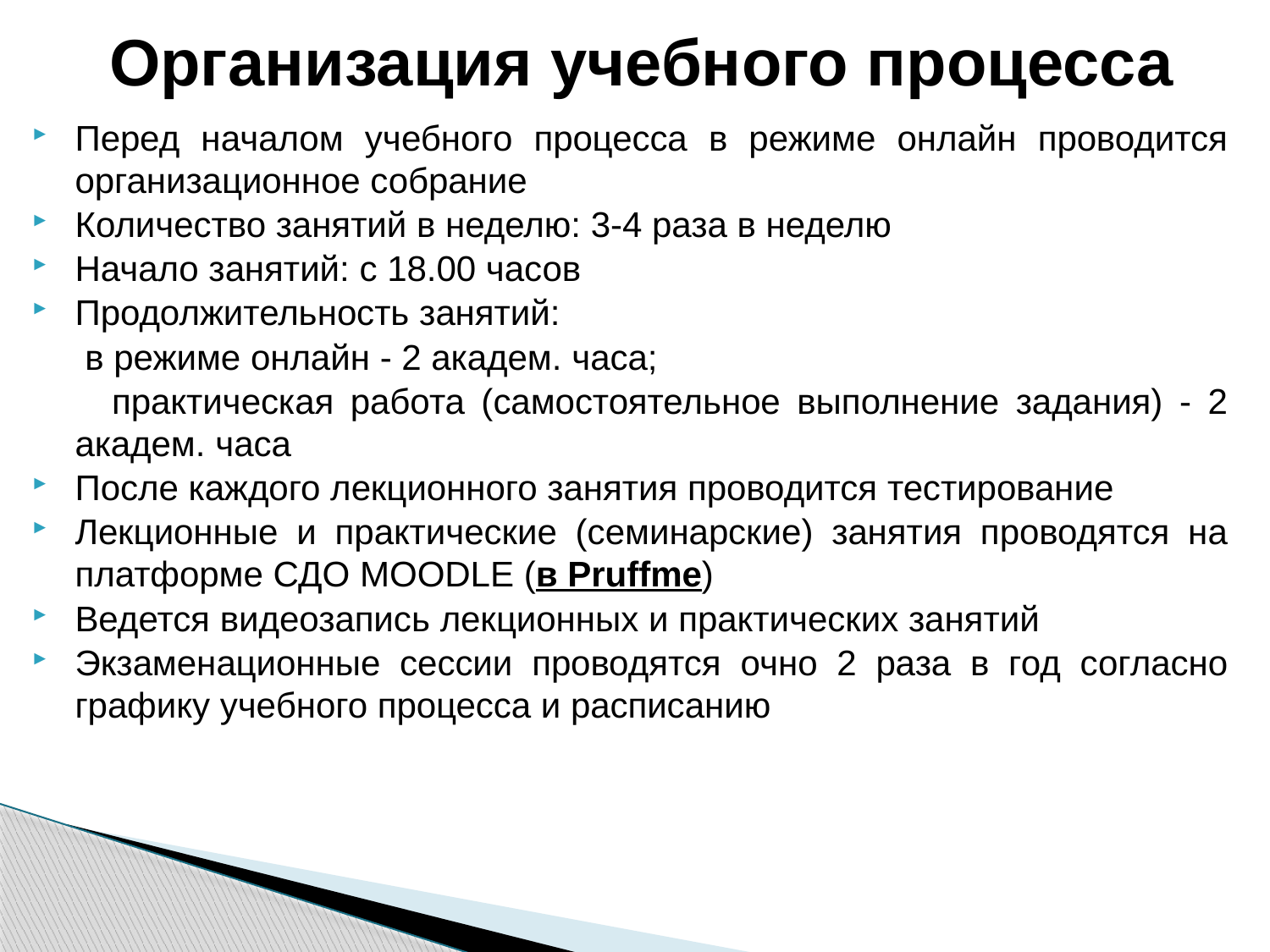

# Организация учебного процесса
Перед началом учебного процесса в режиме онлайн проводится организационное собрание
Количество занятий в неделю: 3-4 раза в неделю
Начало занятий: с 18.00 часов
Продолжительность занятий:
    в режиме онлайн - 2 академ. часа;
    практическая работа (самостоятельное выполнение задания) - 2 академ. часа
После каждого лекционного занятия проводится тестирование
Лекционные и практические (семинарские) занятия проводятся на платформе СДО MOODLE (в Pruffme)
Ведется видеозапись лекционных и практических занятий
Экзаменационные сессии проводятся очно 2 раза в год согласно графику учебного процесса и расписанию